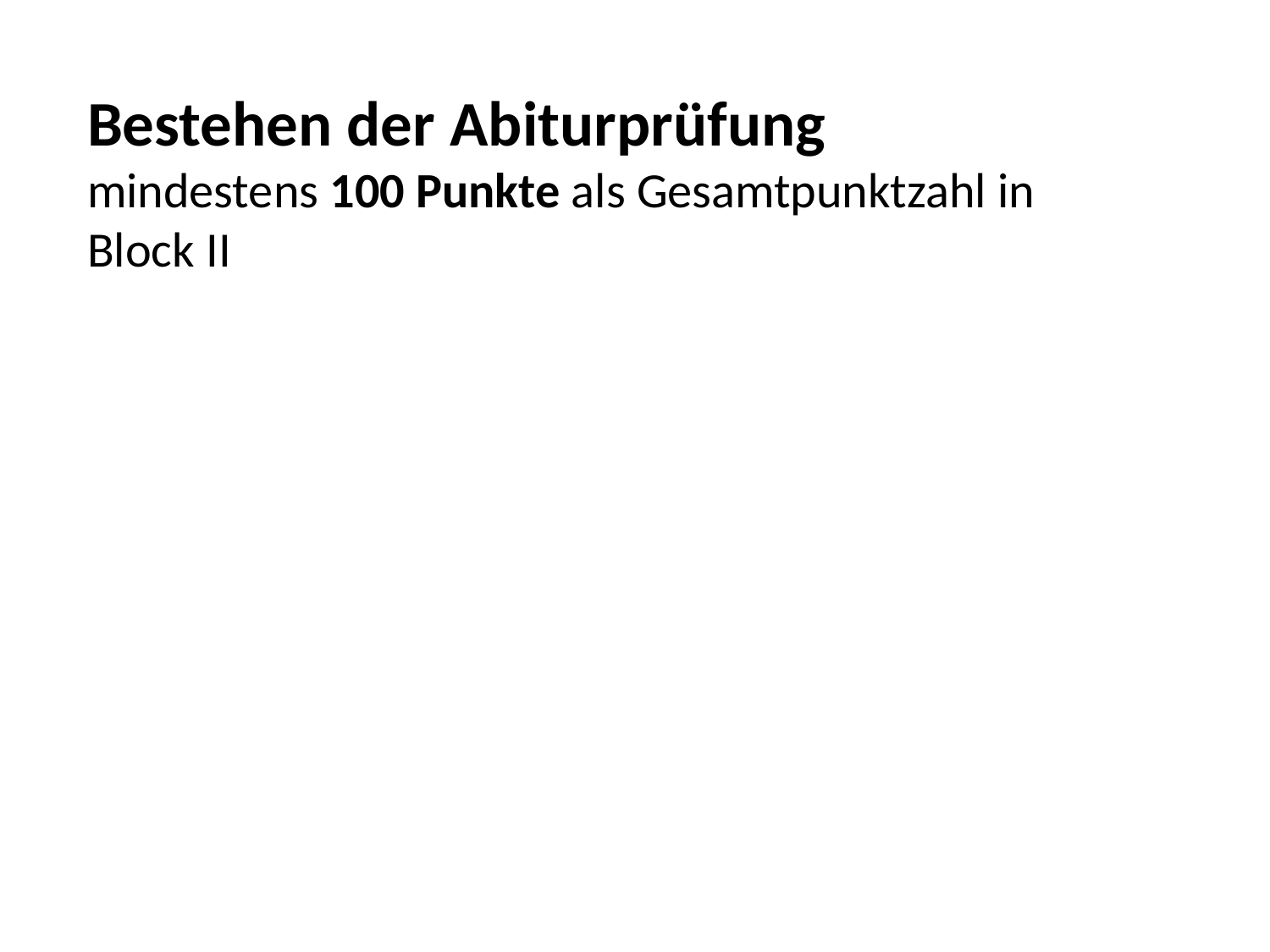

Bestehen der Abiturprüfung
mindestens 100 Punkte als Gesamtpunktzahl in Block II